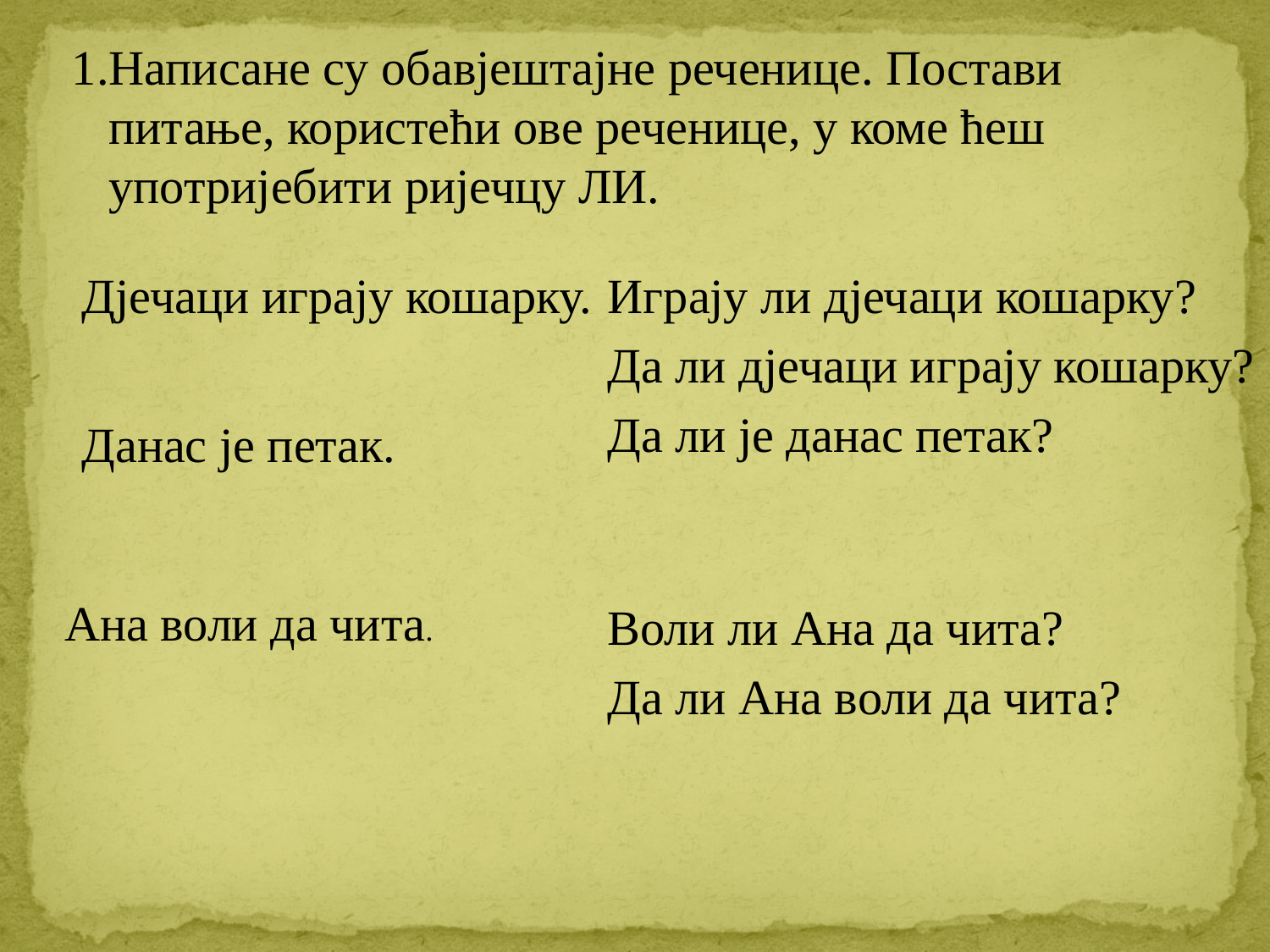

1.Написане су обавјештајне реченице. Постави
   питање, користећи ове реченице, у коме ћеш
   употријебити ријечцу ЛИ.

Дјечаци играју кошарку.
Играју ли дјечаци кошарку?
Да ли дјечаци играју кошарку?
Да ли је данас петак?

Воли ли Ана да чита?
Да ли Ана воли да чита?

Данас је петак.
Ана воли да чита.